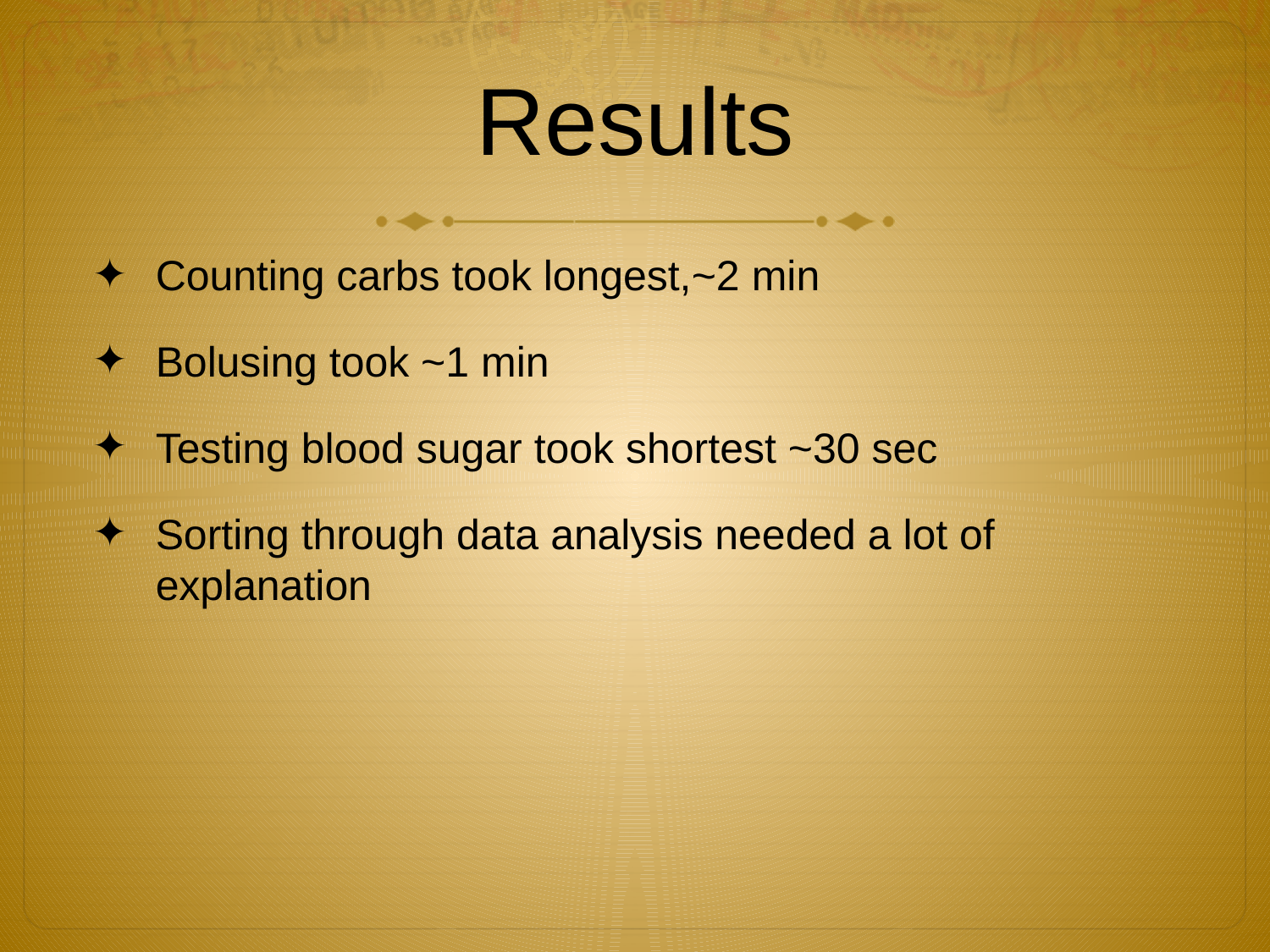

# Results
Counting carbs took longest,~2 min
Bolusing took ~1 min
Testing blood sugar took shortest ~30 sec
Sorting through data analysis needed a lot of explanation